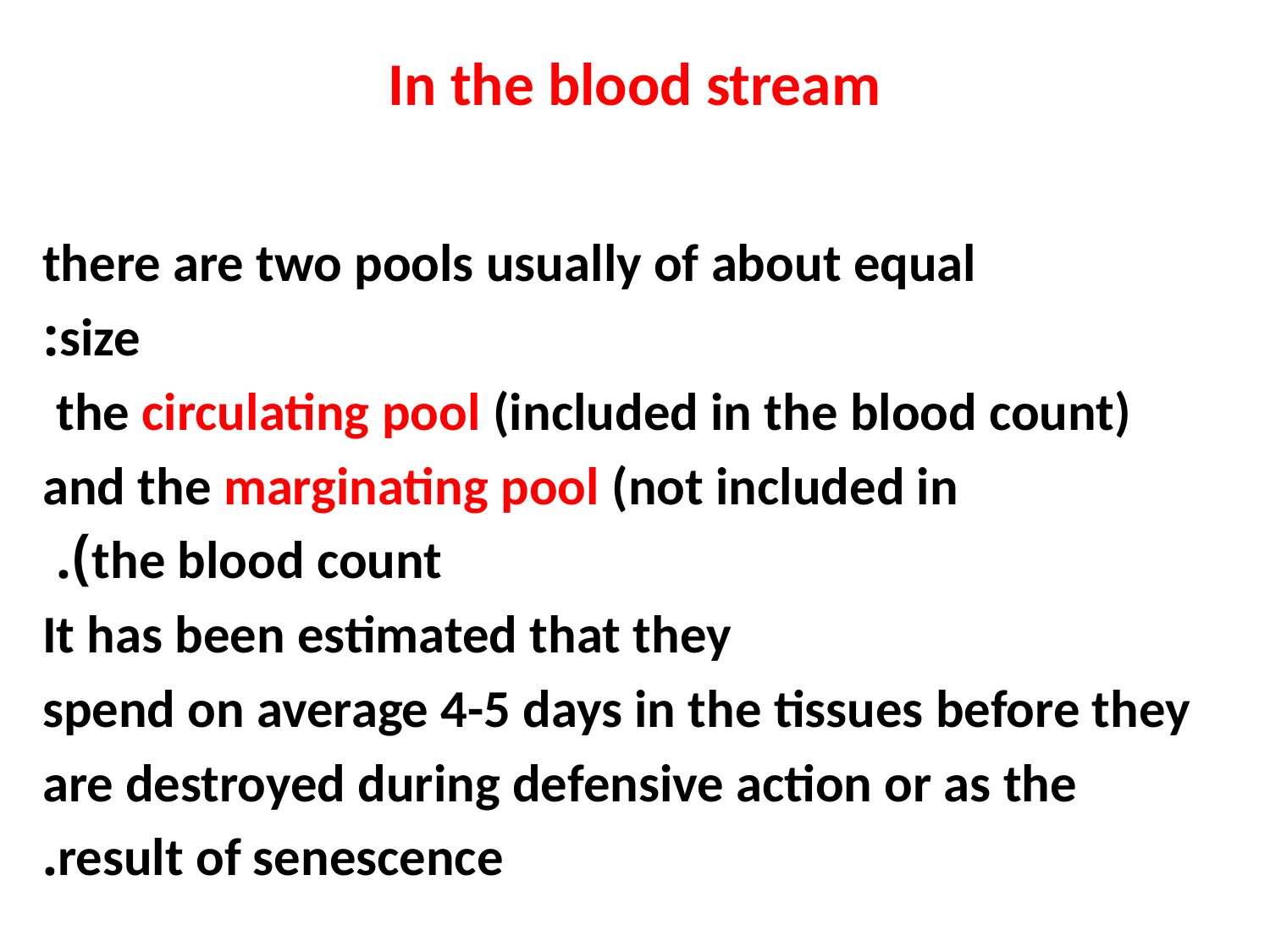

# In the blood stream
there are two pools usually of about equal
size:
 the circulating pool (included in the blood count)
and the marginating pool (not included in
the blood count).
It has been estimated that they
spend on average 4-5 days in the tissues before they
are destroyed during defensive action or as the
result of senescence.